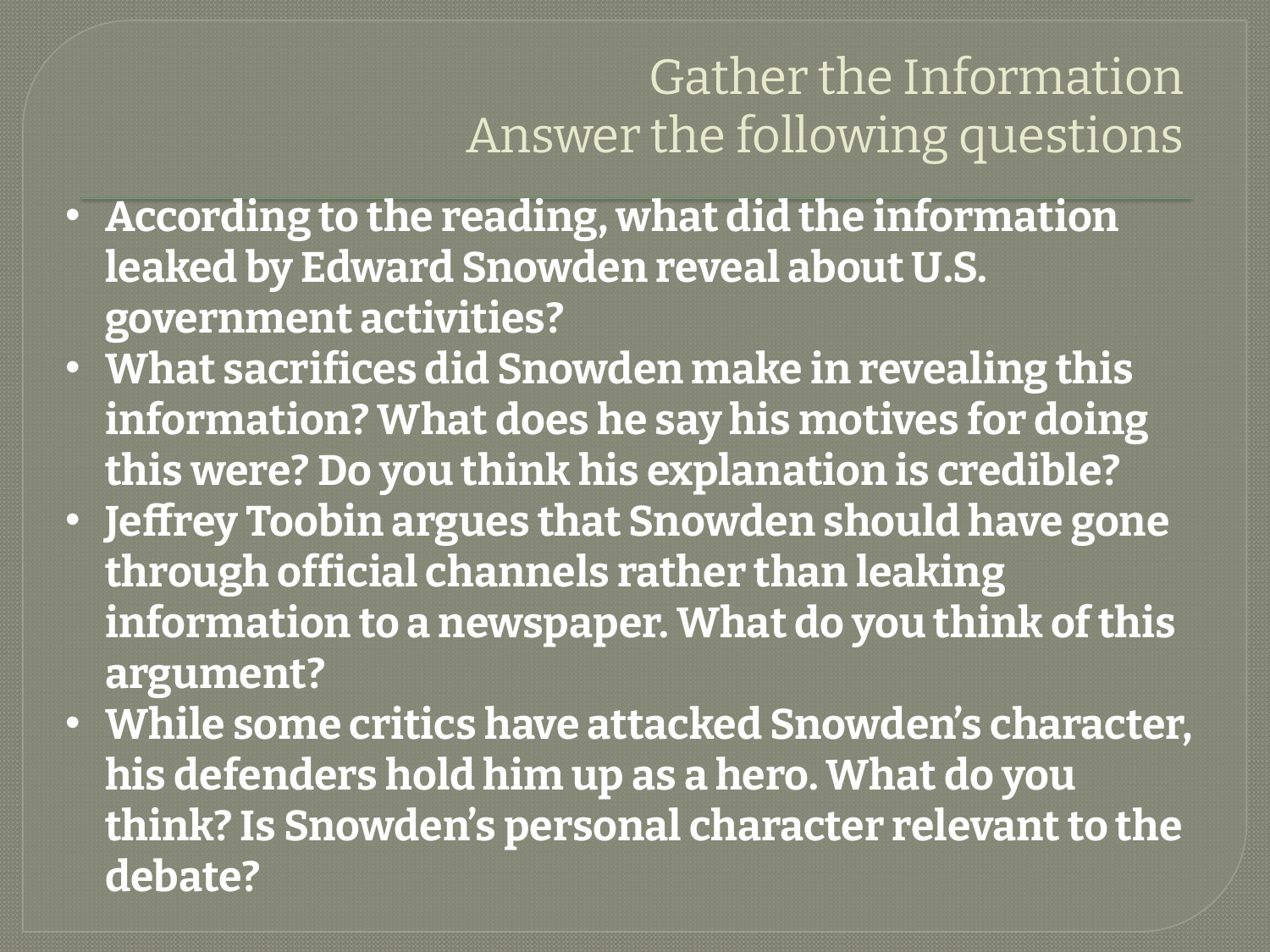

# Gather the Information Answer the following questions
According to the reading, what did the information leaked by Edward Snowden reveal about U.S. government activities?
What sacrifices did Snowden make in revealing this information? What does he say his motives for doing this were? Do you think his explanation is credible?
Jeffrey Toobin argues that Snowden should have gone through official channels rather than leaking information to a newspaper. What do you think of this argument?
While some critics have attacked Snowden’s character, his defenders hold him up as a hero. What do you think? Is Snowden’s personal character relevant to the debate?